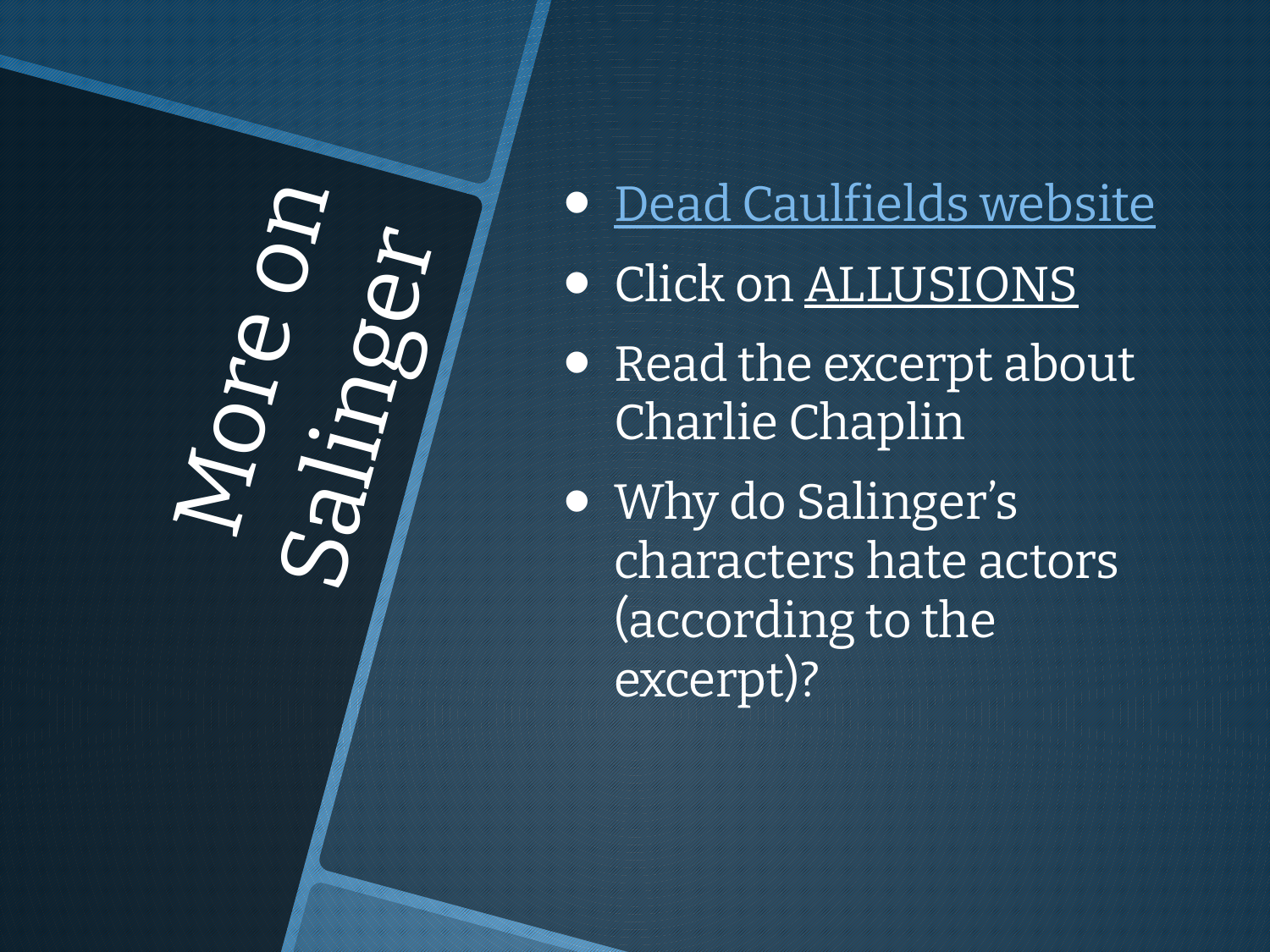

Dead Caulfields website
Click on ALLUSIONS
Read the excerpt about Charlie Chaplin
Why do Salinger’s characters hate actors (according to the excerpt)?

# More on Salinger